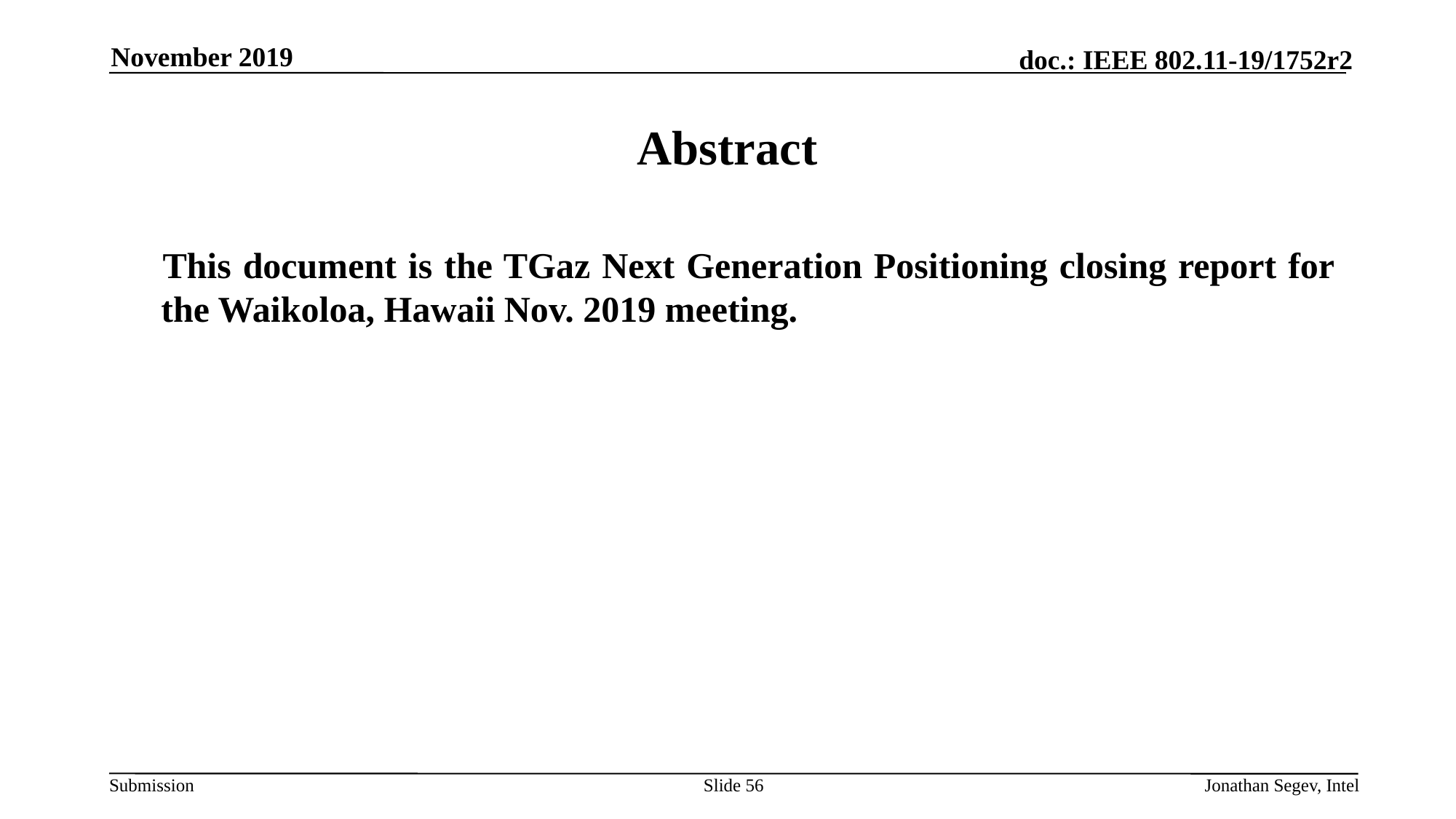

November 2019
# Abstract
This document is the TGaz Next Generation Positioning closing report for the Waikoloa, Hawaii Nov. 2019 meeting.

Slide 56
Jonathan Segev, Intel